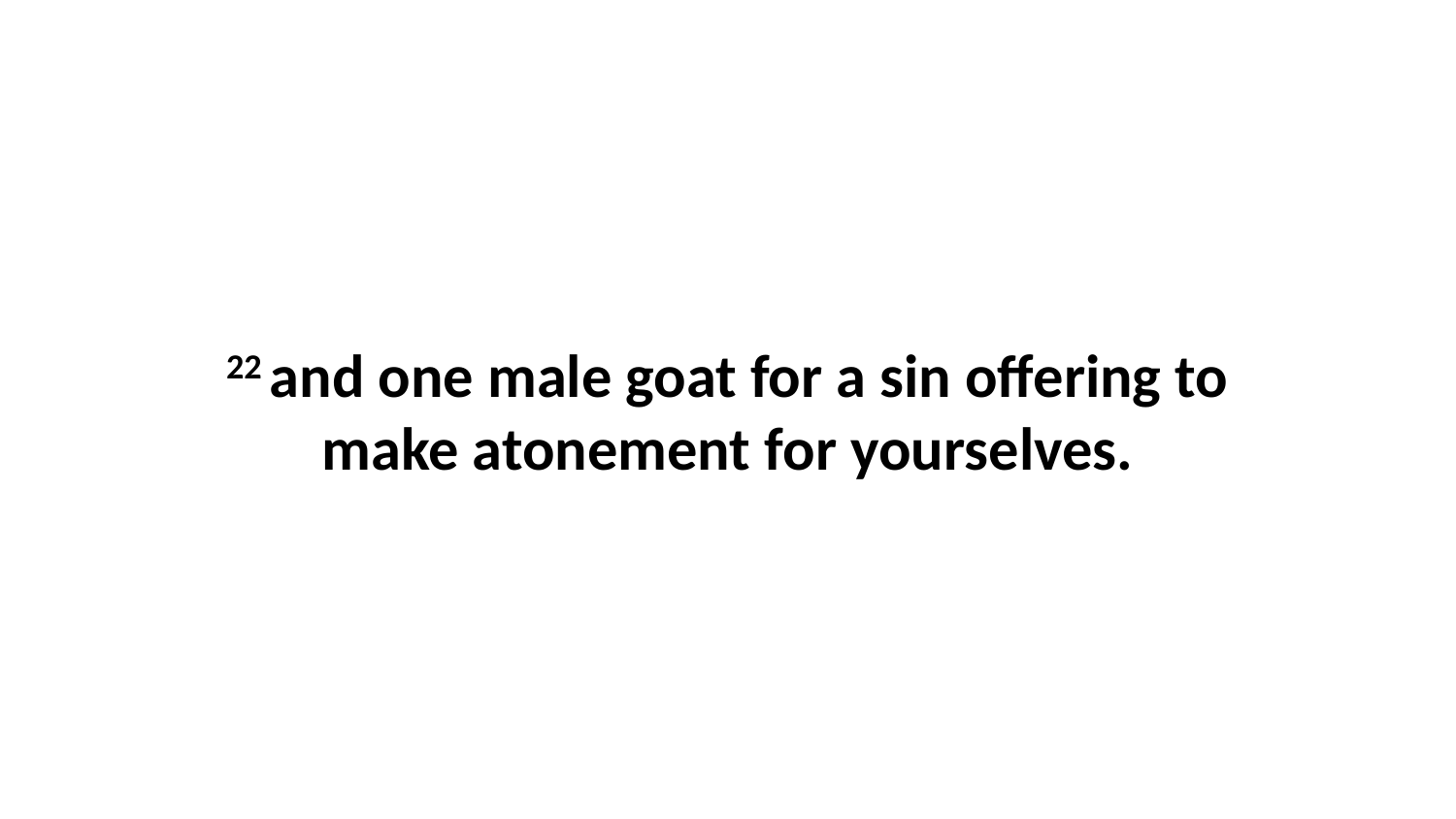

22 and one male goat for a sin offering to make atonement for yourselves.